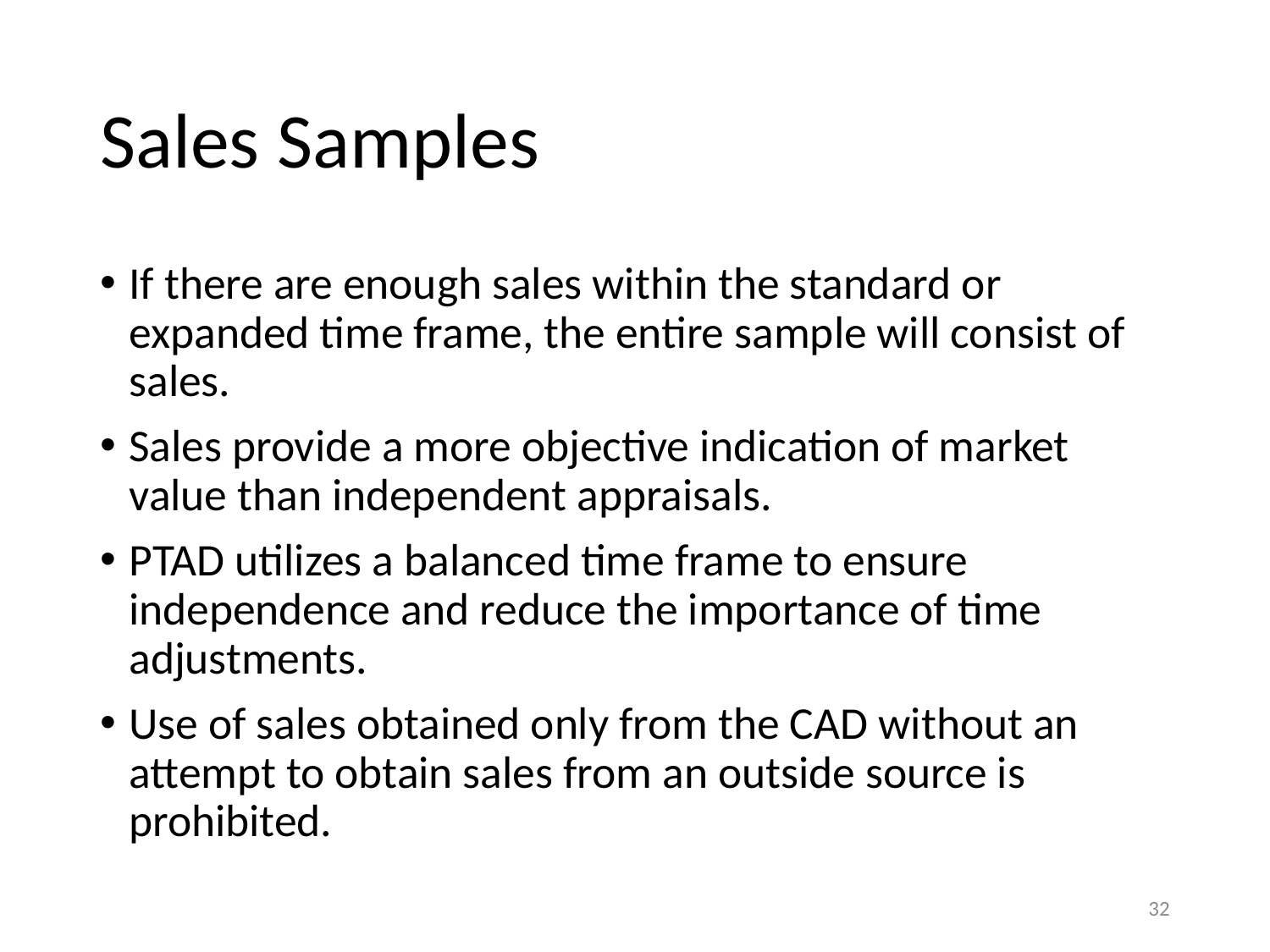

# Sales Samples
If there are enough sales within the standard or expanded time frame, the entire sample will consist of sales.
Sales provide a more objective indication of market value than independent appraisals.
PTAD utilizes a balanced time frame to ensure independence and reduce the importance of time adjustments.
Use of sales obtained only from the CAD without an attempt to obtain sales from an outside source is prohibited.

32